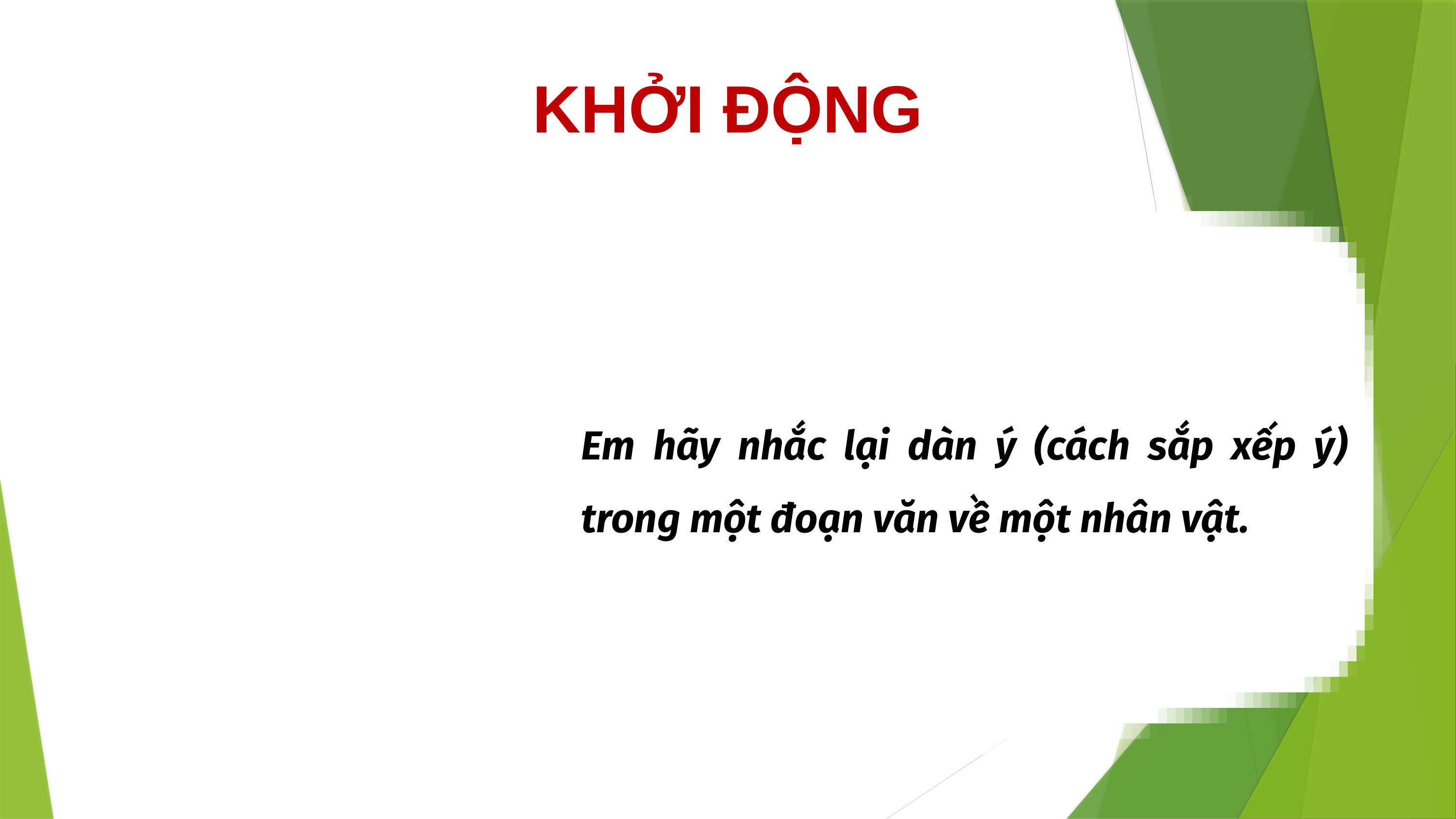

KHỞI ĐỘNG

Em hãy nhắc lại dàn ý (cách sắp xếp ý) trong một đoạn văn về một nhân vật.